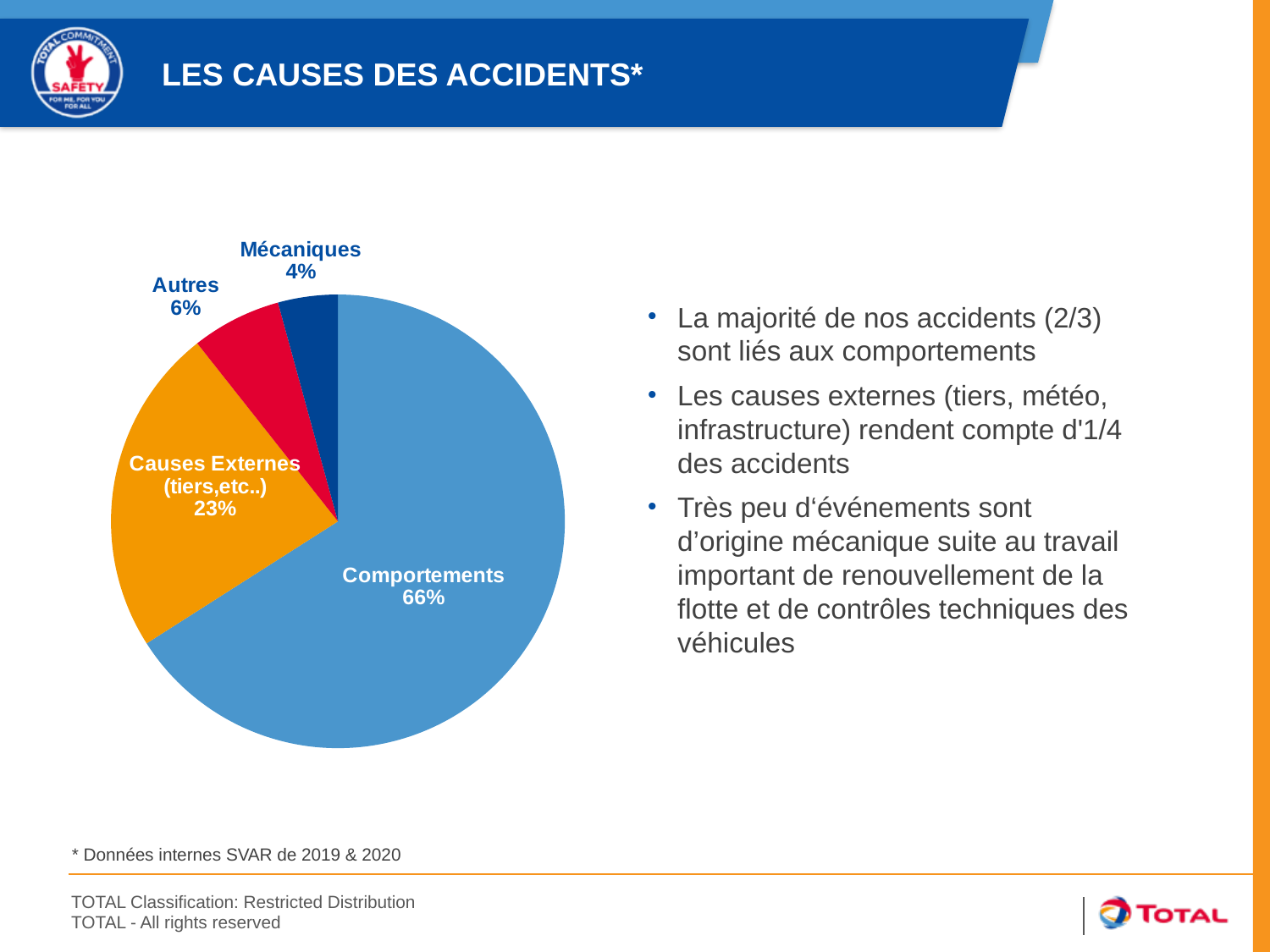

LES CAUSES DES ACCIDENTS*

### Chart

| Category | Total |
|---|---|
| Comportements | 31.0 |
| Causes Externes (tiers,etc..) | 11.0 |
| Autres | 3.0 |
| Mécaniques | 2.0 |
La majorité de nos accidents (2/3) sont liés aux comportements
Les causes externes (tiers, météo, infrastructure) rendent compte d'1/4 des accidents
Très peu d‘événements sont d’origine mécanique suite au travail important de renouvellement de la flotte et de contrôles techniques des véhicules
* Données internes SVAR de 2019 & 2020